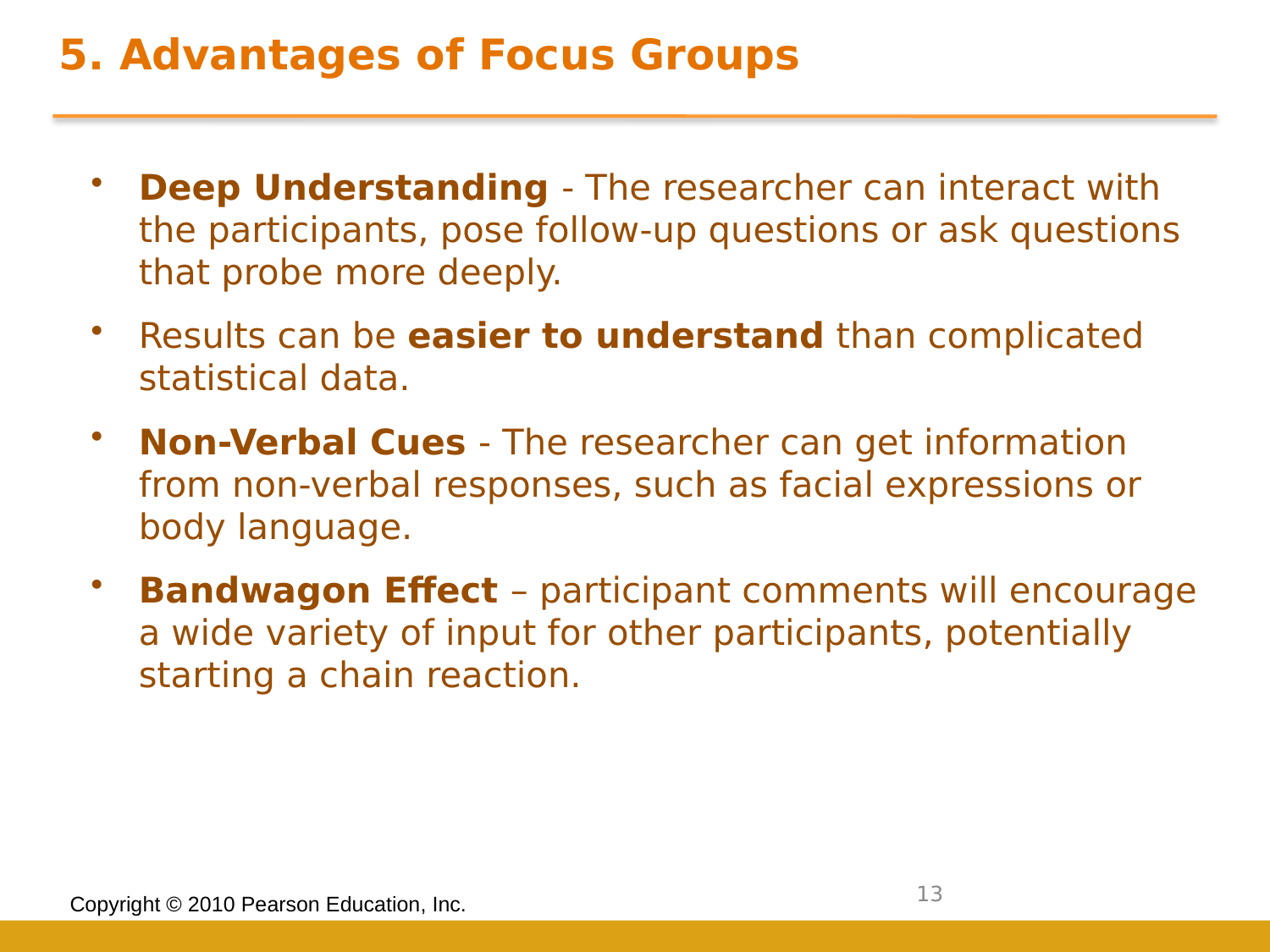

5. Advantages of Focus Groups
Deep Understanding - The researcher can interact with the participants, pose follow-up questions or ask questions that probe more deeply.
Results can be easier to understand than complicated statistical data.
Non-Verbal Cues - The researcher can get information from non-verbal responses, such as facial expressions or body language.
Bandwagon Effect – participant comments will encourage a wide variety of input for other participants, potentially starting a chain reaction.

13